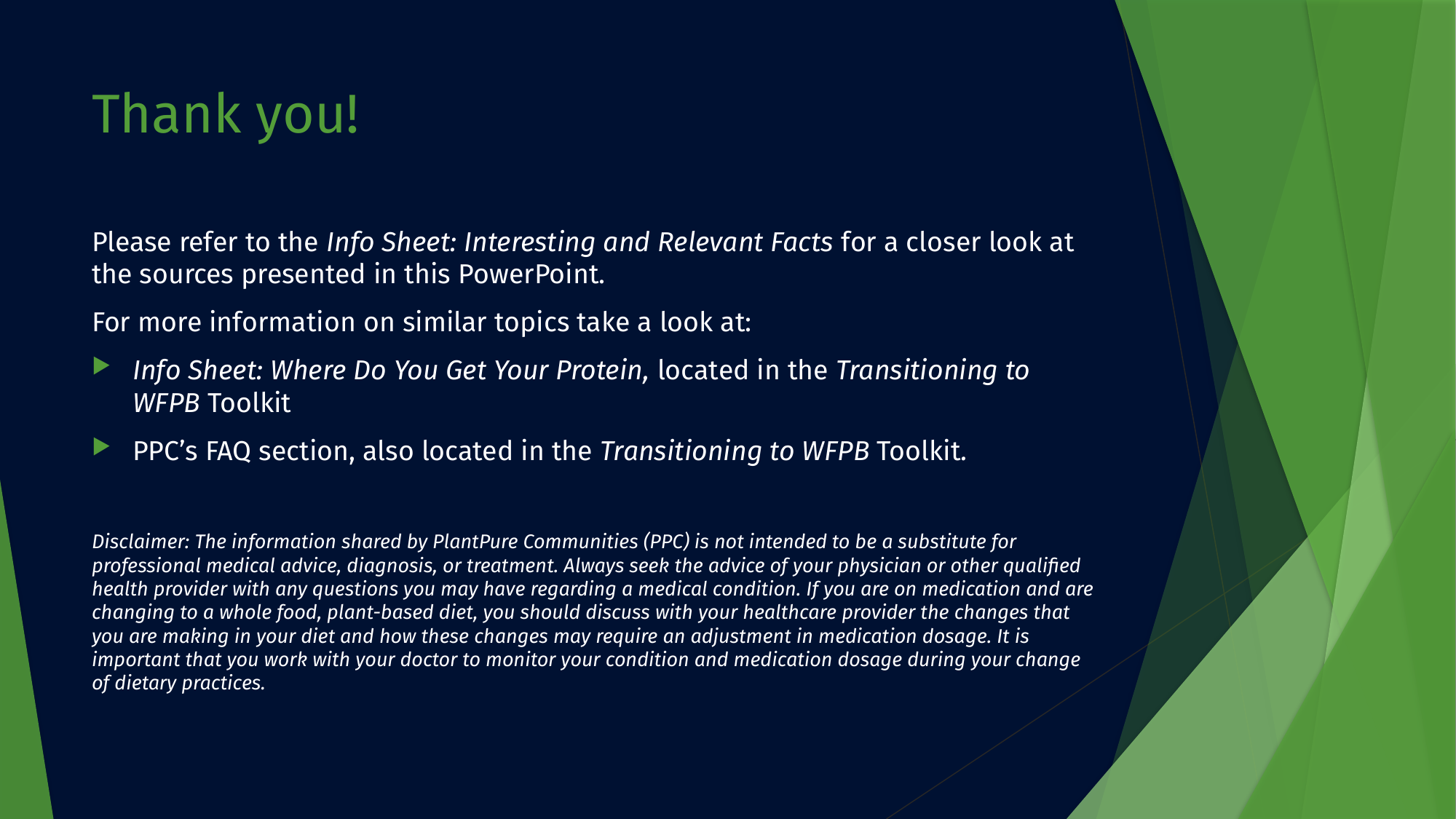

# Thank you!
Please refer to the Info Sheet: Interesting and Relevant Facts for a closer look at the sources presented in this PowerPoint.
For more information on similar topics take a look at:
Info Sheet: Where Do You Get Your Protein, located in the Transitioning to WFPB Toolkit
PPC’s FAQ section, also located in the Transitioning to WFPB Toolkit.

Disclaimer: The information shared by PlantPure Communities (PPC) is not intended to be a substitute for professional medical advice, diagnosis, or treatment. Always seek the advice of your physician or other qualified health provider with any questions you may have regarding a medical condition. If you are on medication and are changing to a whole food, plant-based diet, you should discuss with your healthcare provider the changes that you are making in your diet and how these changes may require an adjustment in medication dosage. It is important that you work with your doctor to monitor your condition and medication dosage during your change of dietary practices.